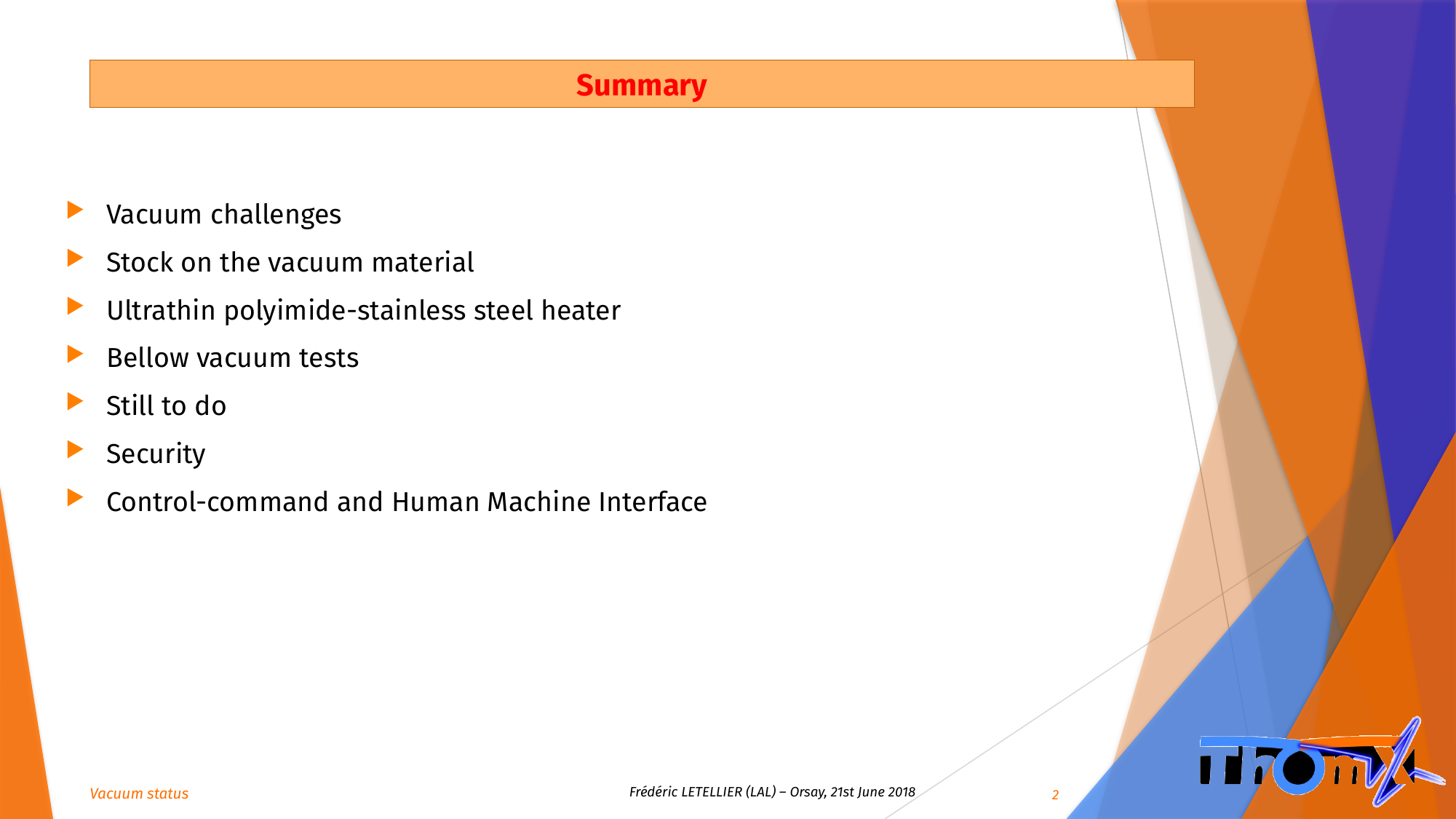

Summary
Vacuum challenges
Stock on the vacuum material
Ultrathin polyimide-stainless steel heater
Bellow vacuum tests
Still to do
Security
Control-command and Human Machine Interface
2